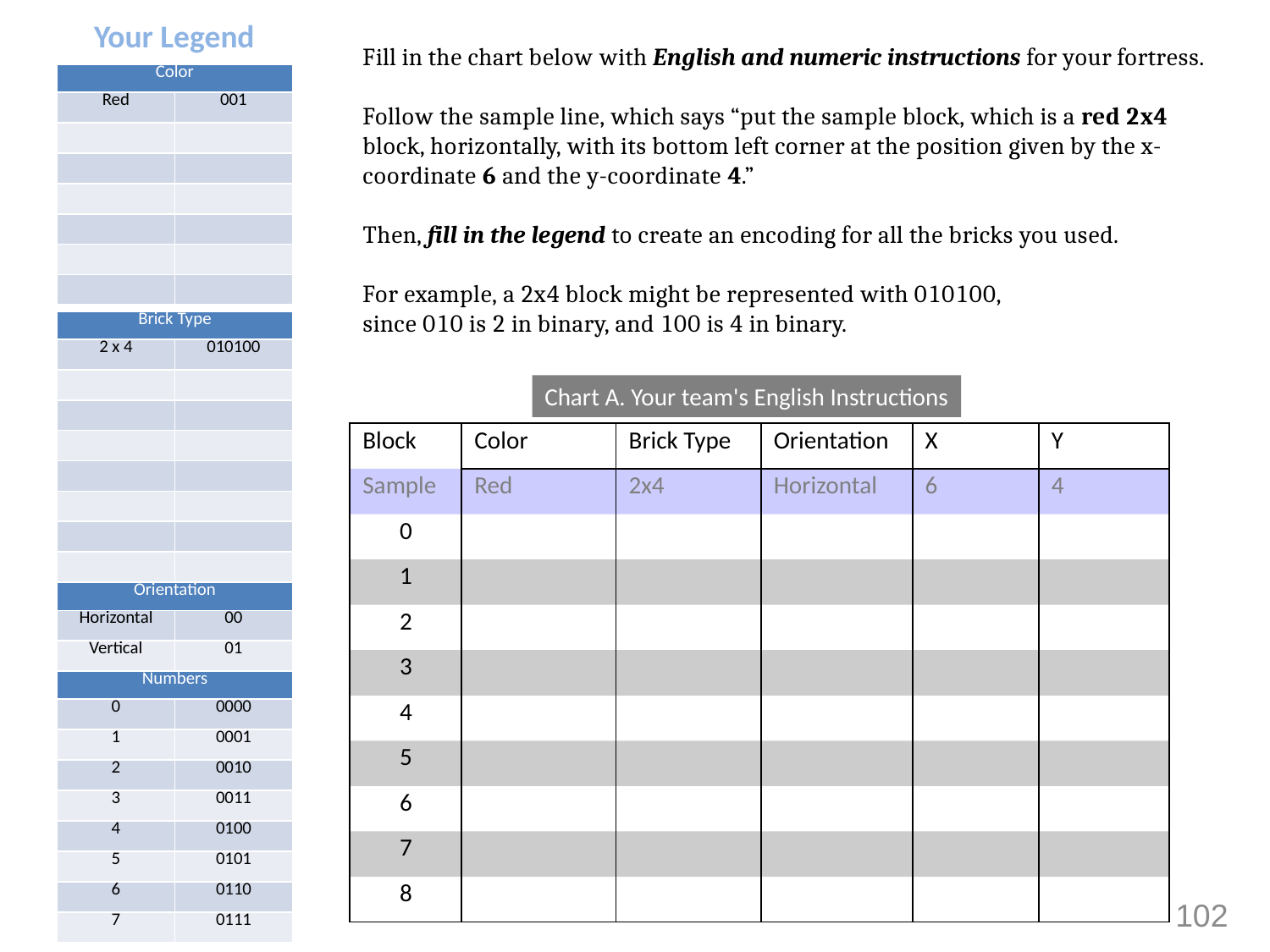

Your Legend
Fill in the chart below with English and numeric instructions for your fortress.

Follow the sample line, which says “put the sample block, which is a red 2x4 block, horizontally, with its bottom left corner at the position given by the x-coordinate 6 and the y-coordinate 4.”

Then, fill in the legend to create an encoding for all the bricks you used.

For example, a 2x4 block might be represented with 010100,
since 010 is 2 in binary, and 100 is 4 in binary.
| Color |  |
| --- | --- |
| Red | 001 |
|  |  |
|  |  |
|  |  |
|  |  |
|  |  |
|  |  |
| Brick Type |  |
| --- | --- |
| 2 x 4 | 010100 |
|  |  |
|  |  |
|  |  |
|  |  |
|  |  |
|  |  |
|  |  |
Chart A. Your team's English Instructions
| Block | Color | Brick Type | Orientation | X | Y |
| --- | --- | --- | --- | --- | --- |
| Sample | Red | 2x4 | Horizontal | 6 | 4 |
| 0 |  |  |  |  |  |
| 1 |  |  |  |  |  |
| 2 |  |  |  |  |  |
| 3 |  |  |  |  |  |
| 4 |  |  |  |  |  |
| 5 |  |  |  |  |  |
| 6 |  |  |  |  |  |
| 7 |  |  |  |  |  |
| 8 |  |  |  |  |  |
| Orientation |  |
| --- | --- |
| Horizontal | 00 |
| Vertical | 01 |
| Numbers |  |
| --- | --- |
| 0 | 0000 |
| 1 | 0001 |
| 2 | 0010 |
| 3 | 0011 |
| 4 | 0100 |
| 5 | 0101 |
| 6 | 0110 |
| 7 | 0111 |
102